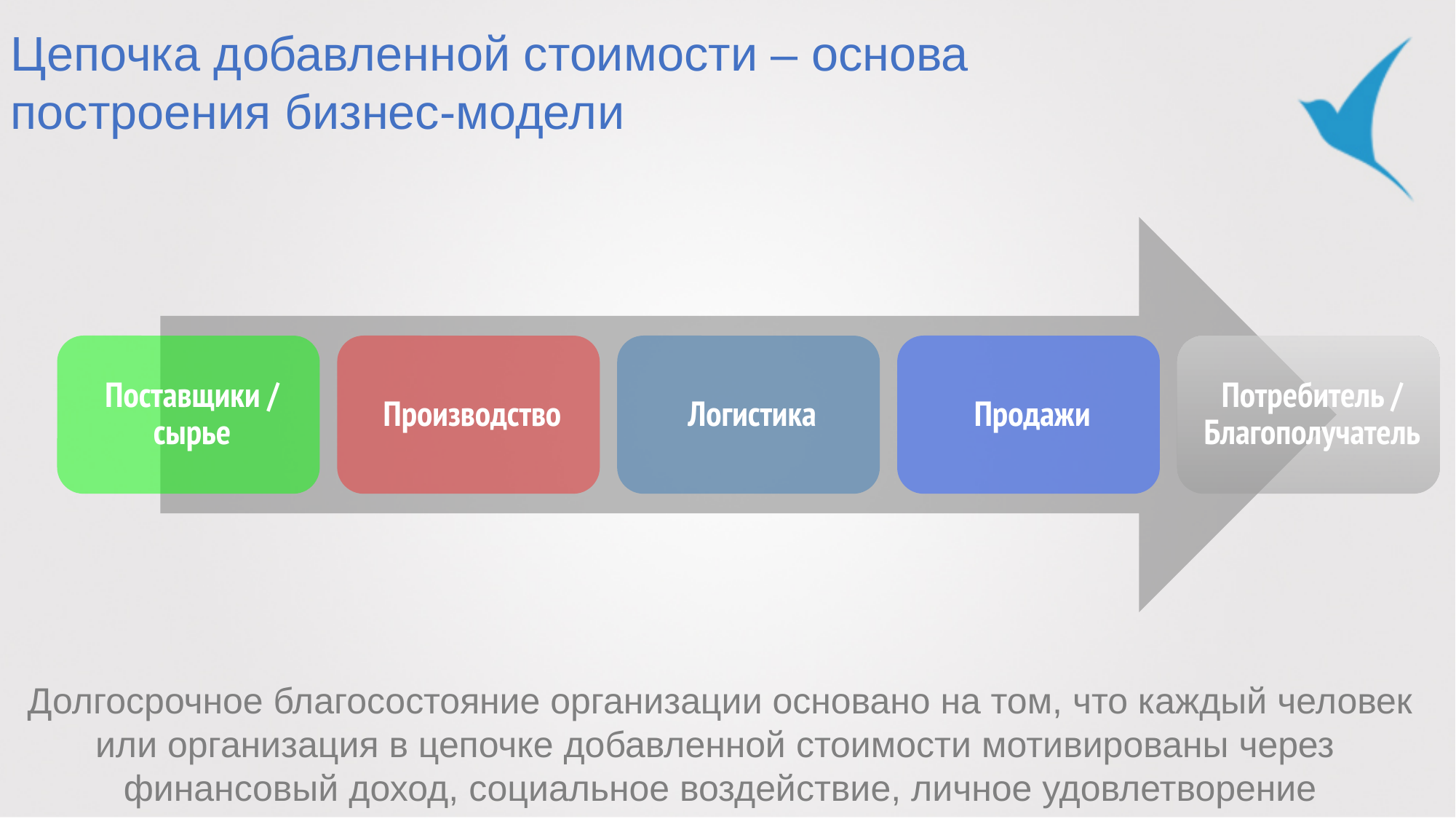

Цепочка добавленной стоимости – основа построения бизнес-модели
Поставщики / сырье
Производство
Логистика
Продажи
Потребитель / Благополучатель
Долгосрочное благосостояние организации основано на том, что каждый человек или организация в цепочке добавленной стоимости мотивированы через
финансовый доход, социальное воздействие, личное удовлетворение